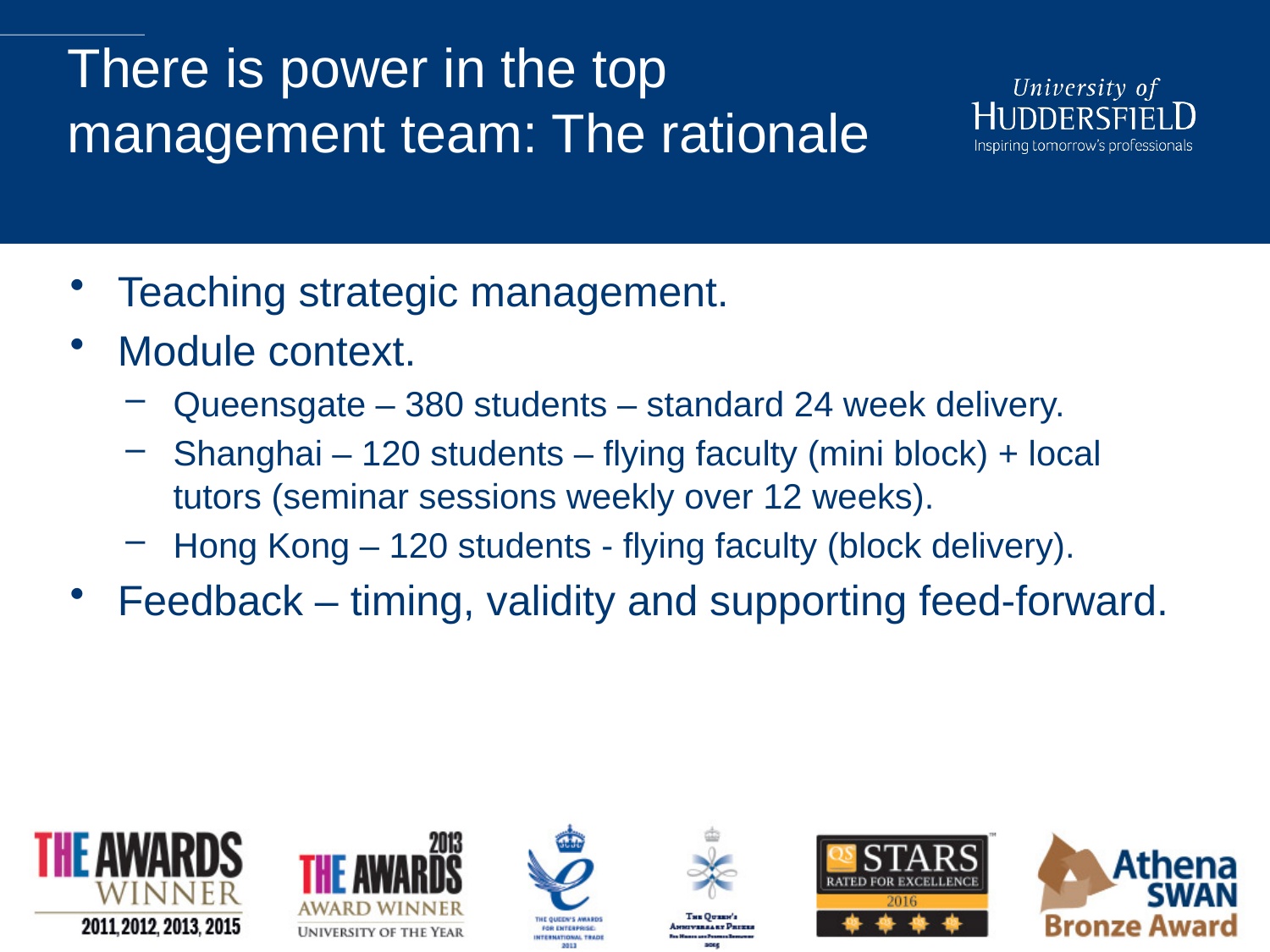

# There is power in the top management team: The rationale
Teaching strategic management.
Module context.
Queensgate – 380 students – standard 24 week delivery.
Shanghai – 120 students – flying faculty (mini block) + local tutors (seminar sessions weekly over 12 weeks).
Hong Kong – 120 students - flying faculty (block delivery).
Feedback – timing, validity and supporting feed-forward.